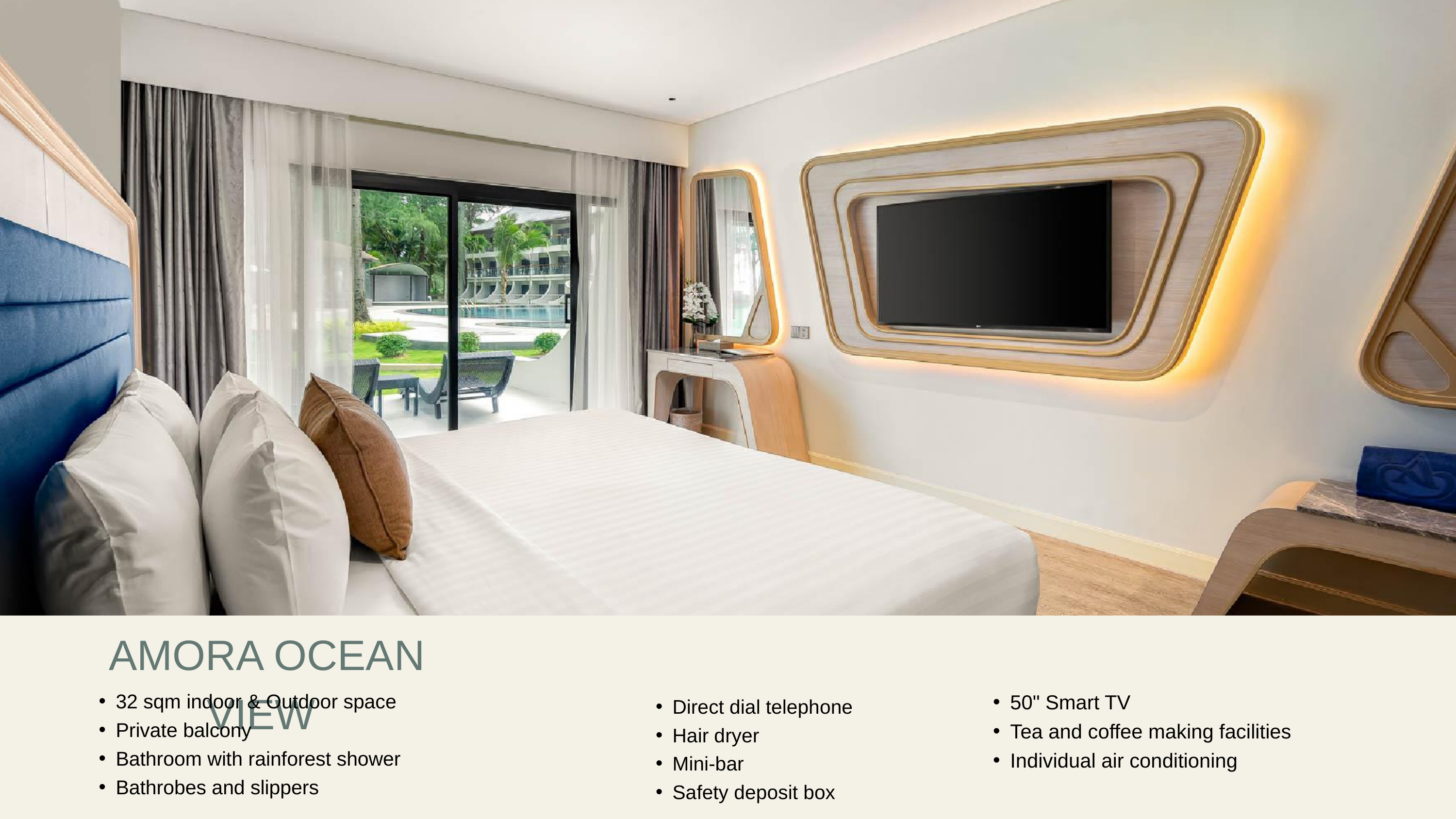

AMORA OCEAN VIEW
32 sqm indoor & Outdoor space
Private balcony
Bathroom with rainforest shower
Bathrobes and slippers
50" Smart TV
Tea and coffee making facilities
Individual air conditioning
Direct dial telephone
Hair dryer
Mini-bar
Safety deposit box